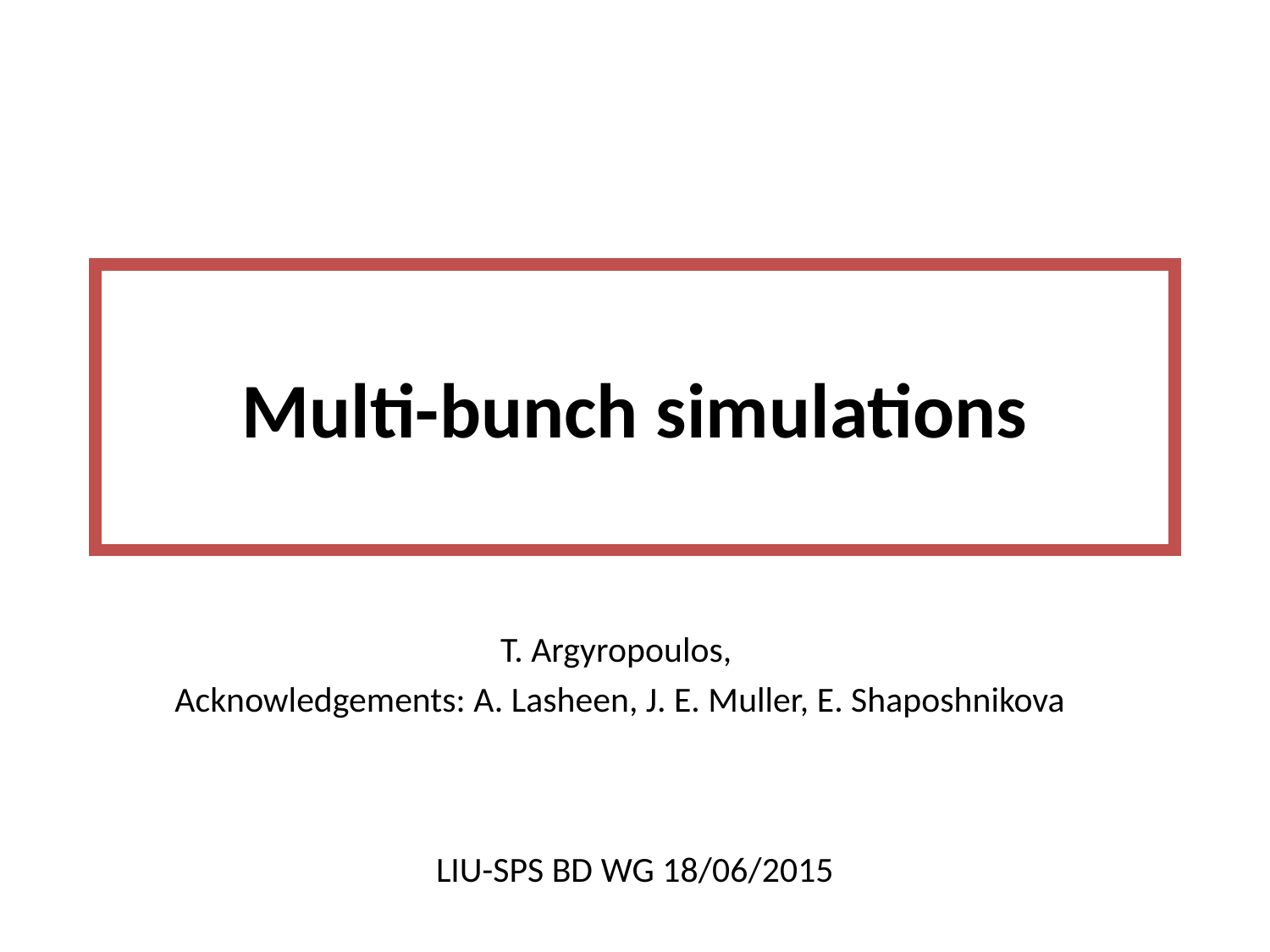

# Multi-bunch simulations
T. Argyropoulos,
Acknowledgements: A. Lasheen, J. E. Muller, E. Shaposhnikova

LIU-SPS BD WG 18/06/2015